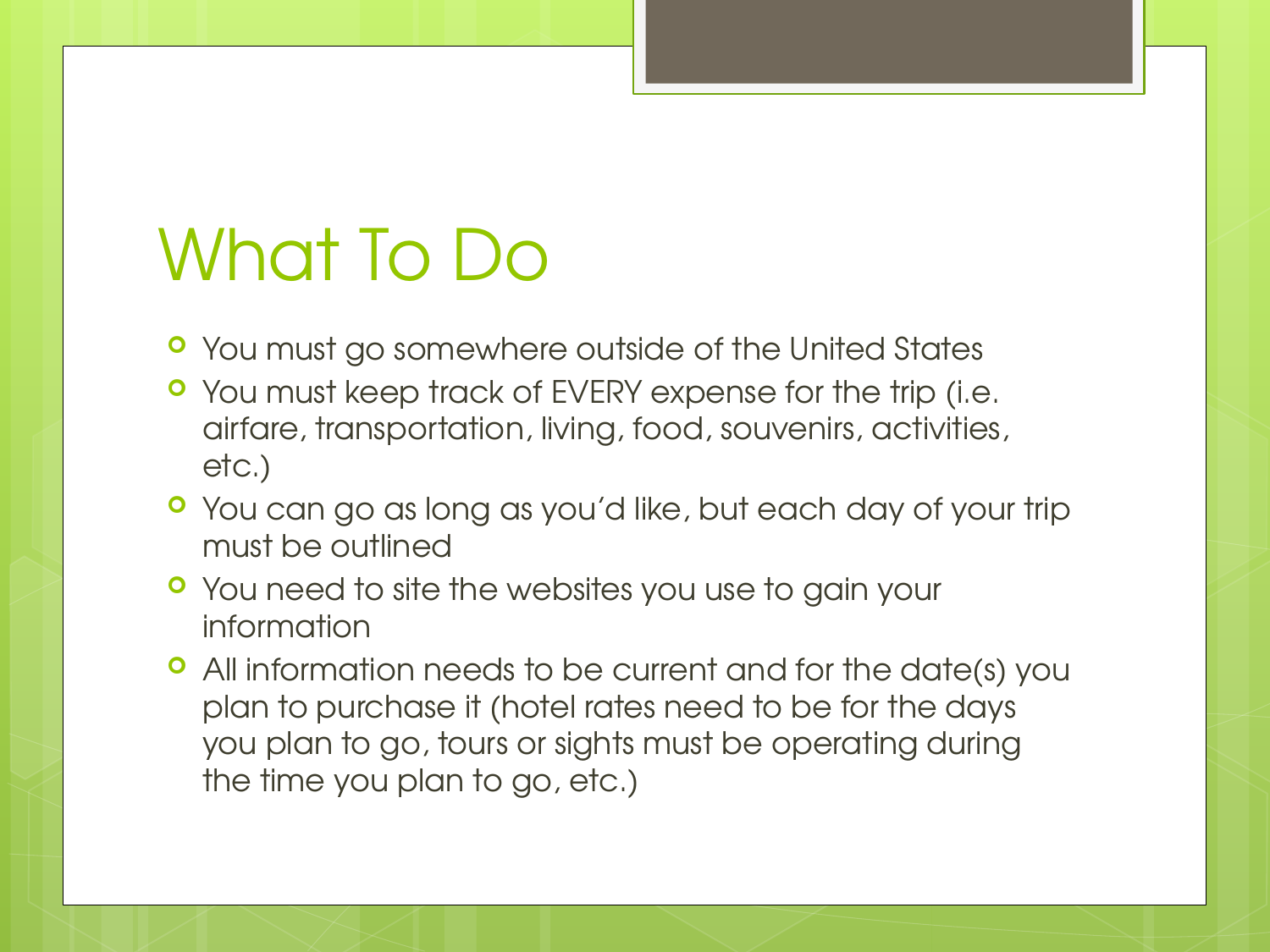

# What To Do
You must go somewhere outside of the United States
You must keep track of EVERY expense for the trip (i.e. airfare, transportation, living, food, souvenirs, activities, etc.)
You can go as long as you’d like, but each day of your trip must be outlined
You need to site the websites you use to gain your information
All information needs to be current and for the date(s) you plan to purchase it (hotel rates need to be for the days you plan to go, tours or sights must be operating during the time you plan to go, etc.)